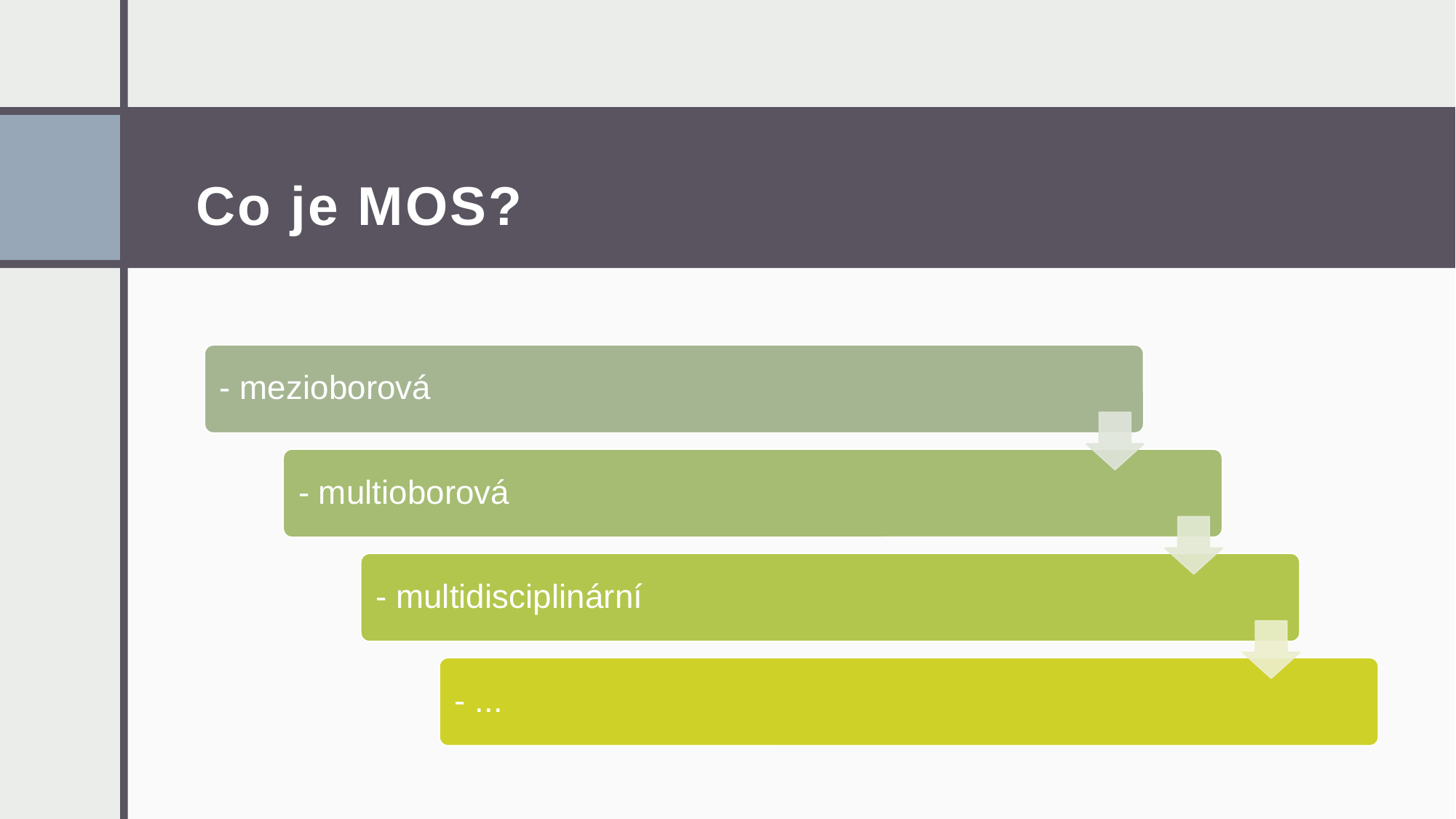

# Co je MOS?

- mezioborová
- multioborová
- multidisciplinární
- ...